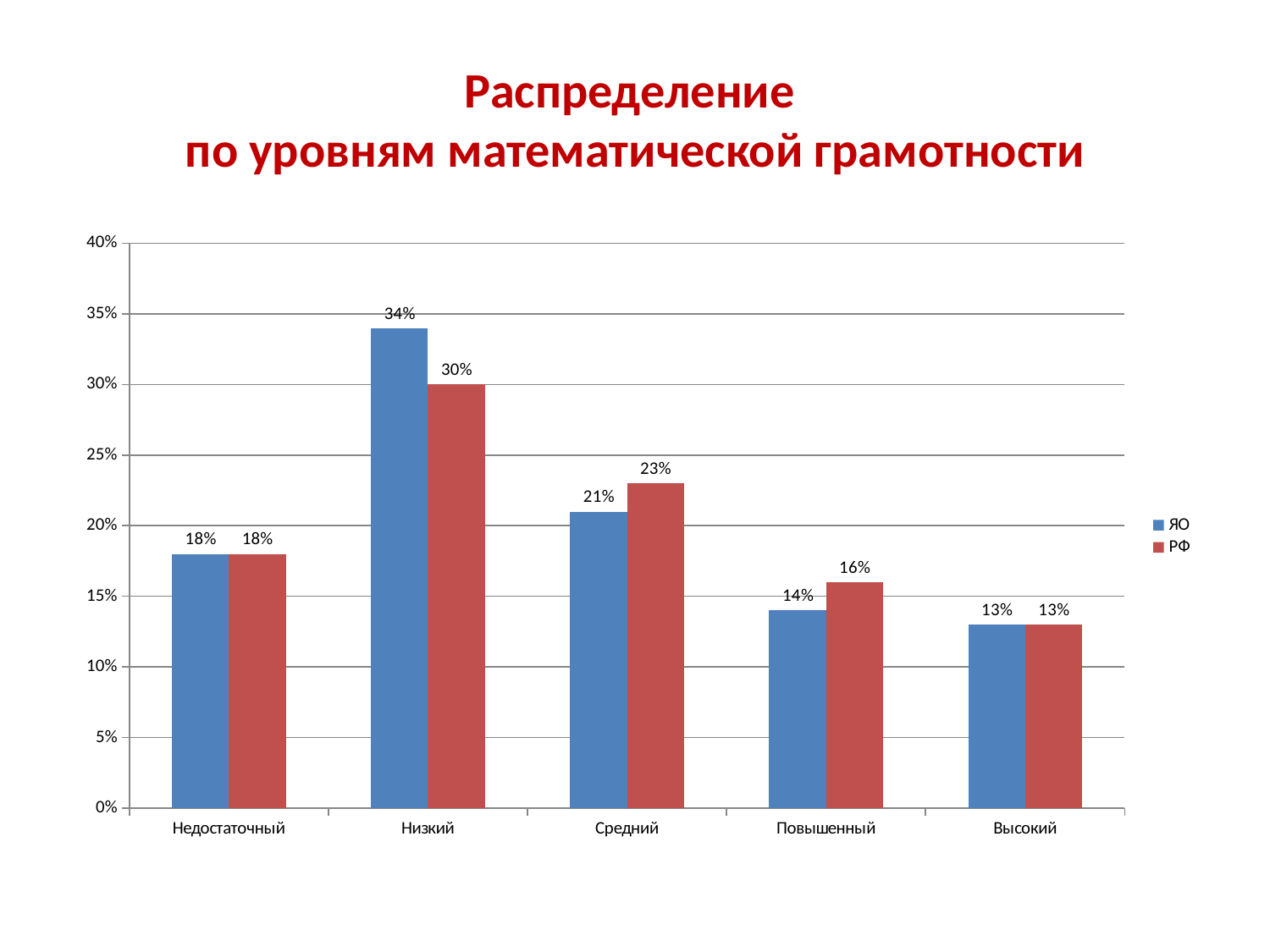

# Распределение по уровням математической грамотности

### Chart

| Category | ЯО | РФ |
|---|---|---|
| Недостаточный | 0.18 | 0.18 |
| Низкий | 0.34 | 0.3 |
| Средний | 0.21 | 0.23 |
| Повышенный | 0.14 | 0.16 |
| Высокий | 0.13 | 0.13 |